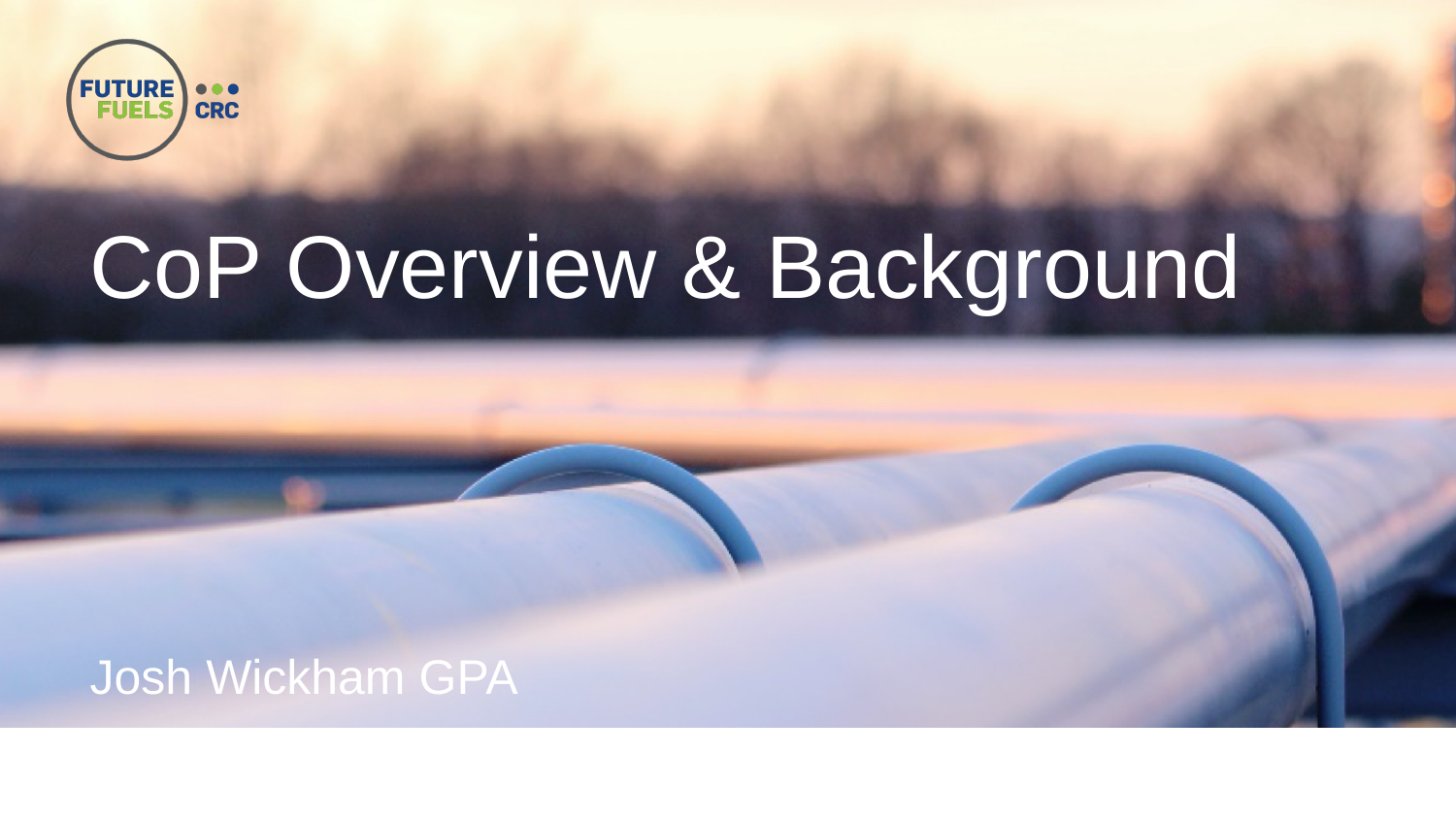

# CoP Overview & Background
Josh Wickham GPA